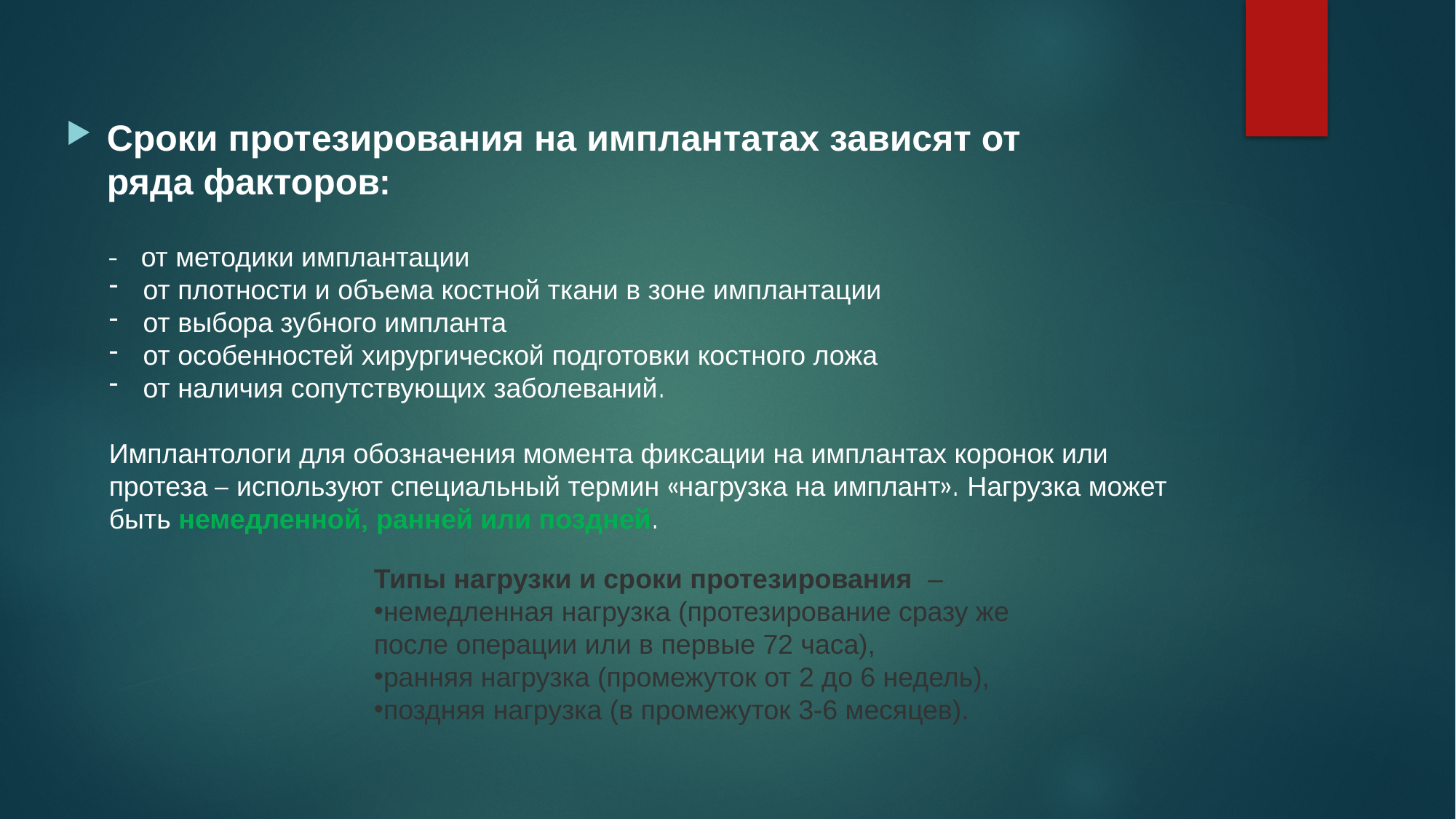

Сроки протезирования на имплантатах зависят от ряда факторов:
-   от методики имплантации
от плотности и объема костной ткани в зоне имплантации
от выбора зубного импланта
от особенностей хирургической подготовки костного ложа
от наличия сопутствующих заболеваний.

Имплантологи для обозначения момента фиксации на имплантах коронок или протеза – используют специальный термин «нагрузка на имплант». Нагрузка может быть немедленной, ранней или поздней.
Типы нагрузки и сроки протезирования  –
немедленная нагрузка (протезирование сразу же после операции или в первые 72 часа),
ранняя нагрузка (промежуток от 2 до 6 недель),
поздняя нагрузка (в промежуток 3-6 месяцев).